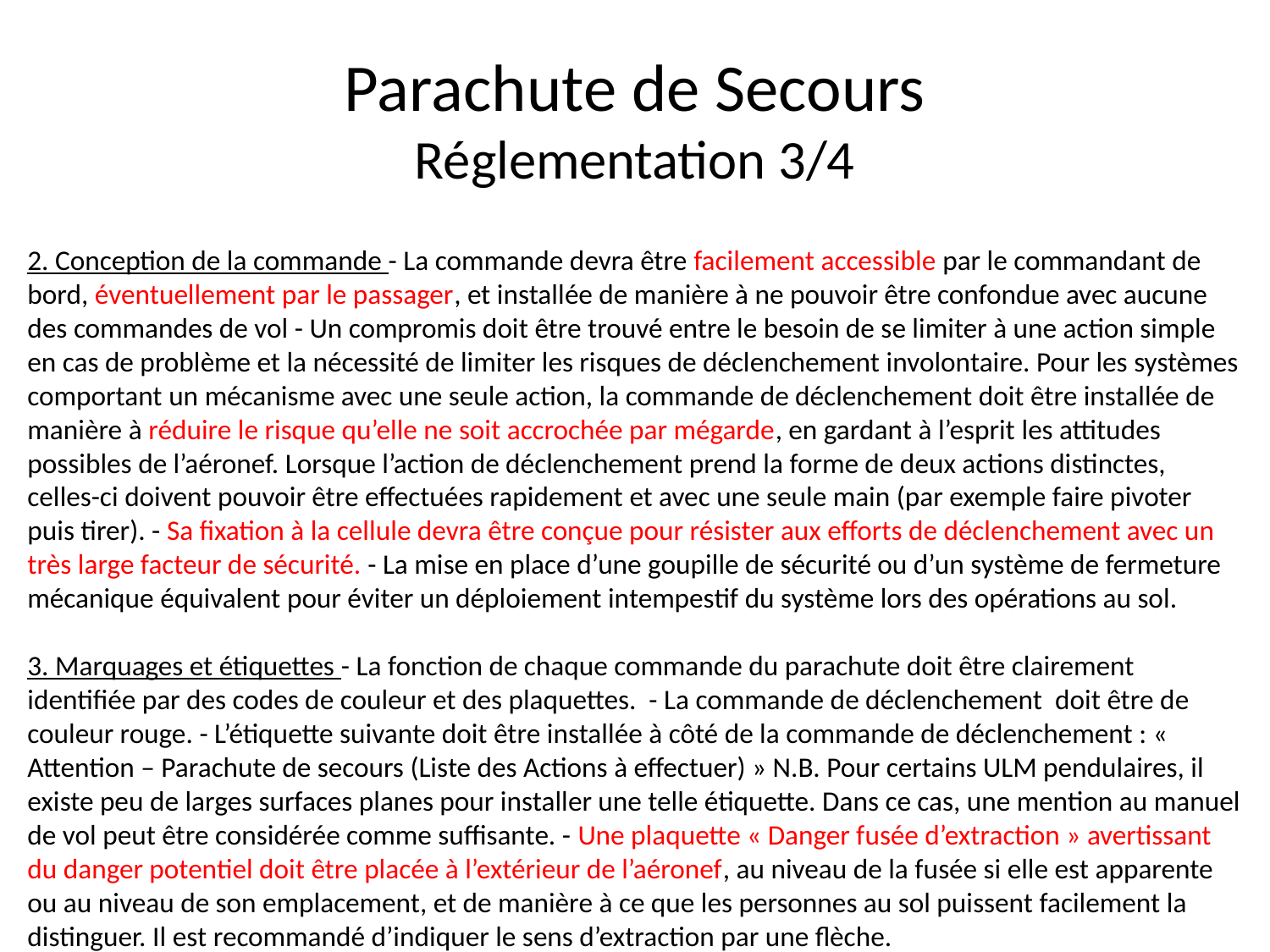

# Parachute de Secours Réglementation 3/4
2. Conception de la commande - La commande devra être facilement accessible par le commandant de bord, éventuellement par le passager, et installée de manière à ne pouvoir être confondue avec aucune des commandes de vol - Un compromis doit être trouvé entre le besoin de se limiter à une action simple en cas de problème et la nécessité de limiter les risques de déclenchement involontaire. Pour les systèmes comportant un mécanisme avec une seule action, la commande de déclenchement doit être installée de manière à réduire le risque qu’elle ne soit accrochée par mégarde, en gardant à l’esprit les attitudes possibles de l’aéronef. Lorsque l’action de déclenchement prend la forme de deux actions distinctes, celles-ci doivent pouvoir être effectuées rapidement et avec une seule main (par exemple faire pivoter puis tirer). - Sa fixation à la cellule devra être conçue pour résister aux efforts de déclenchement avec un très large facteur de sécurité. - La mise en place d’une goupille de sécurité ou d’un système de fermeture mécanique équivalent pour éviter un déploiement intempestif du système lors des opérations au sol.

3. Marquages et étiquettes - La fonction de chaque commande du parachute doit être clairement identifiée par des codes de couleur et des plaquettes.  - La commande de déclenchement  doit être de couleur rouge. - L’étiquette suivante doit être installée à côté de la commande de déclenchement : « Attention – Parachute de secours (Liste des Actions à effectuer) » N.B. Pour certains ULM pendulaires, il existe peu de larges surfaces planes pour installer une telle étiquette. Dans ce cas, une mention au manuel de vol peut être considérée comme suffisante. - Une plaquette « Danger fusée d’extraction » avertissant du danger potentiel doit être placée à l’extérieur de l’aéronef, au niveau de la fusée si elle est apparente ou au niveau de son emplacement, et de manière à ce que les personnes au sol puissent facilement la distinguer. Il est recommandé d’indiquer le sens d’extraction par une flèche.